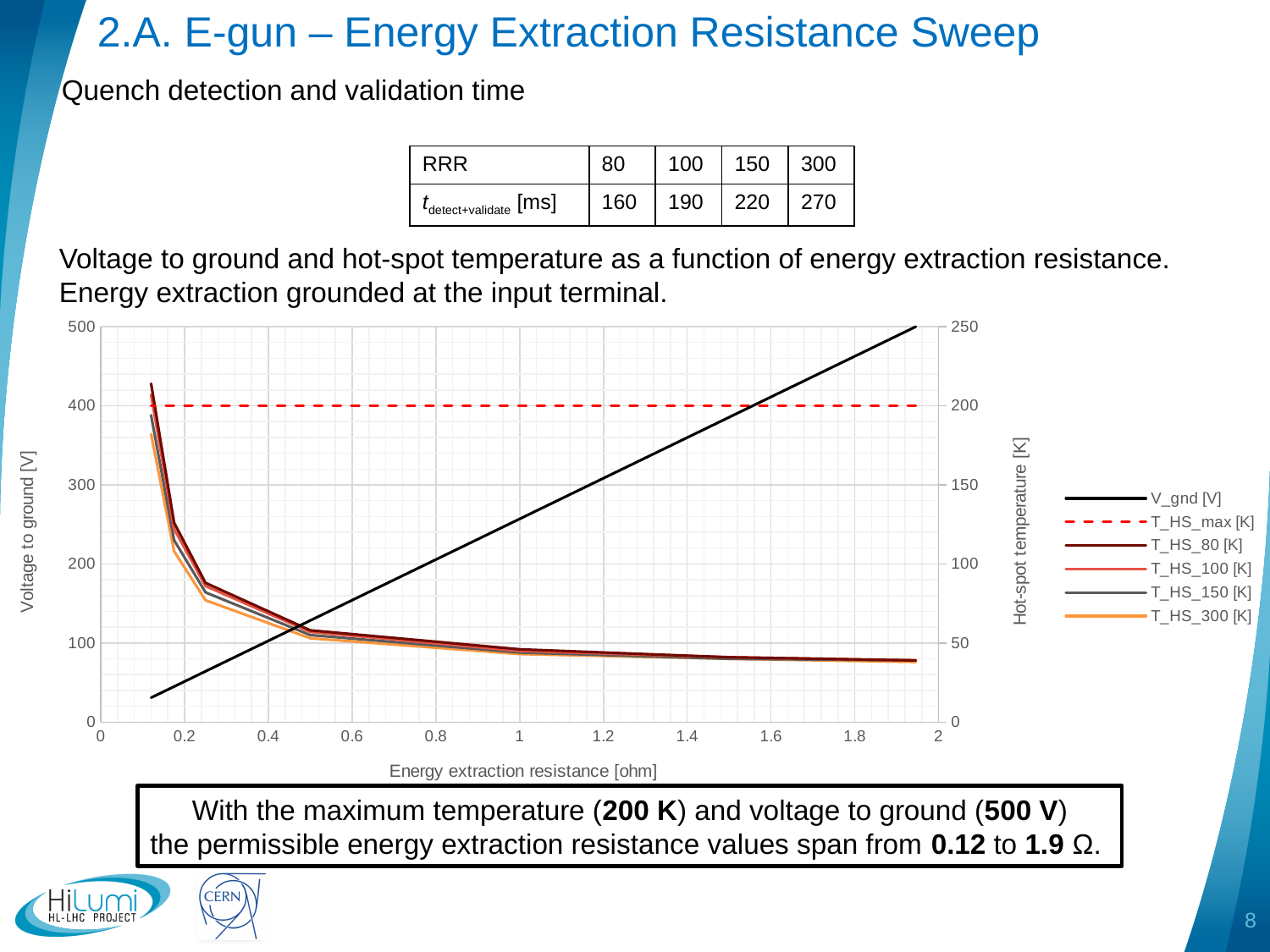

2.A. E-gun – Energy Extraction Resistance Sweep
Quench detection and validation time
| RRR | 80 | 100 | 150 | 300 |
| --- | --- | --- | --- | --- |
| tdetect+validate [ms] | 160 | 190 | 220 | 270 |
Voltage to ground and hot-spot temperature as a function of energy extraction resistance.
Energy extraction grounded at the input terminal.

### Chart

| Category | V_gnd [V] | T_HS_max [K] | T_HS_80 [K] | T_HS_100 [K] | T_HS_150 [K] | T_HS_300 [K] |
|---|---|---|---|---|---|---|
With the maximum temperature (200 K) and voltage to ground (500 V)
the permissible energy extraction resistance values span from 0.12 to 1.9 Ω.
8